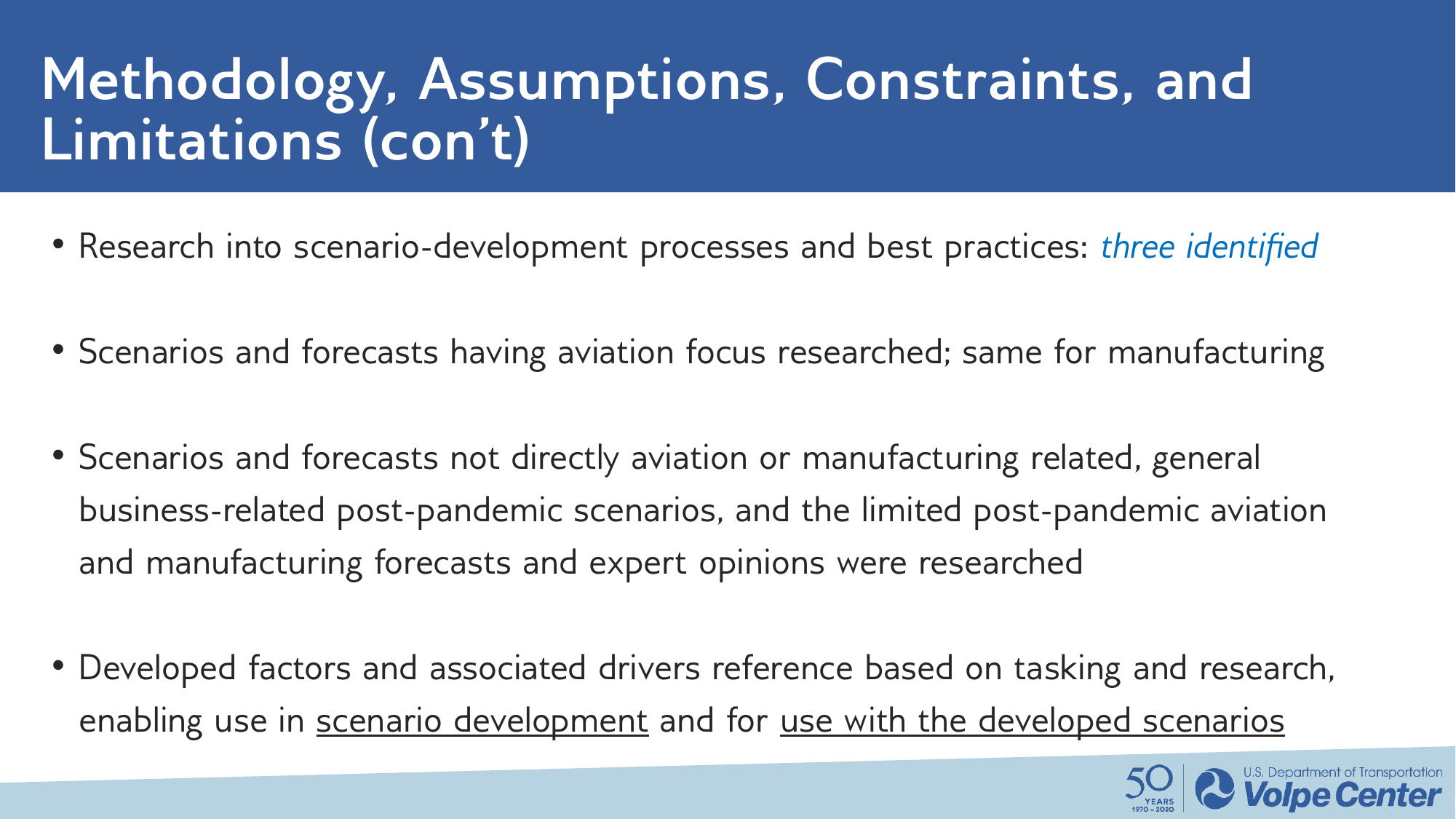

# Methodology, Assumptions, Constraints, and Limitations (con’t)
Research into scenario-development processes and best practices: three identified

Scenarios and forecasts having aviation focus researched; same for manufacturing

Scenarios and forecasts not directly aviation or manufacturing related, general business-related post-pandemic scenarios, and the limited post-pandemic aviation and manufacturing forecasts and expert opinions were researched

Developed factors and associated drivers reference based on tasking and research, enabling use in scenario development and for use with the developed scenarios